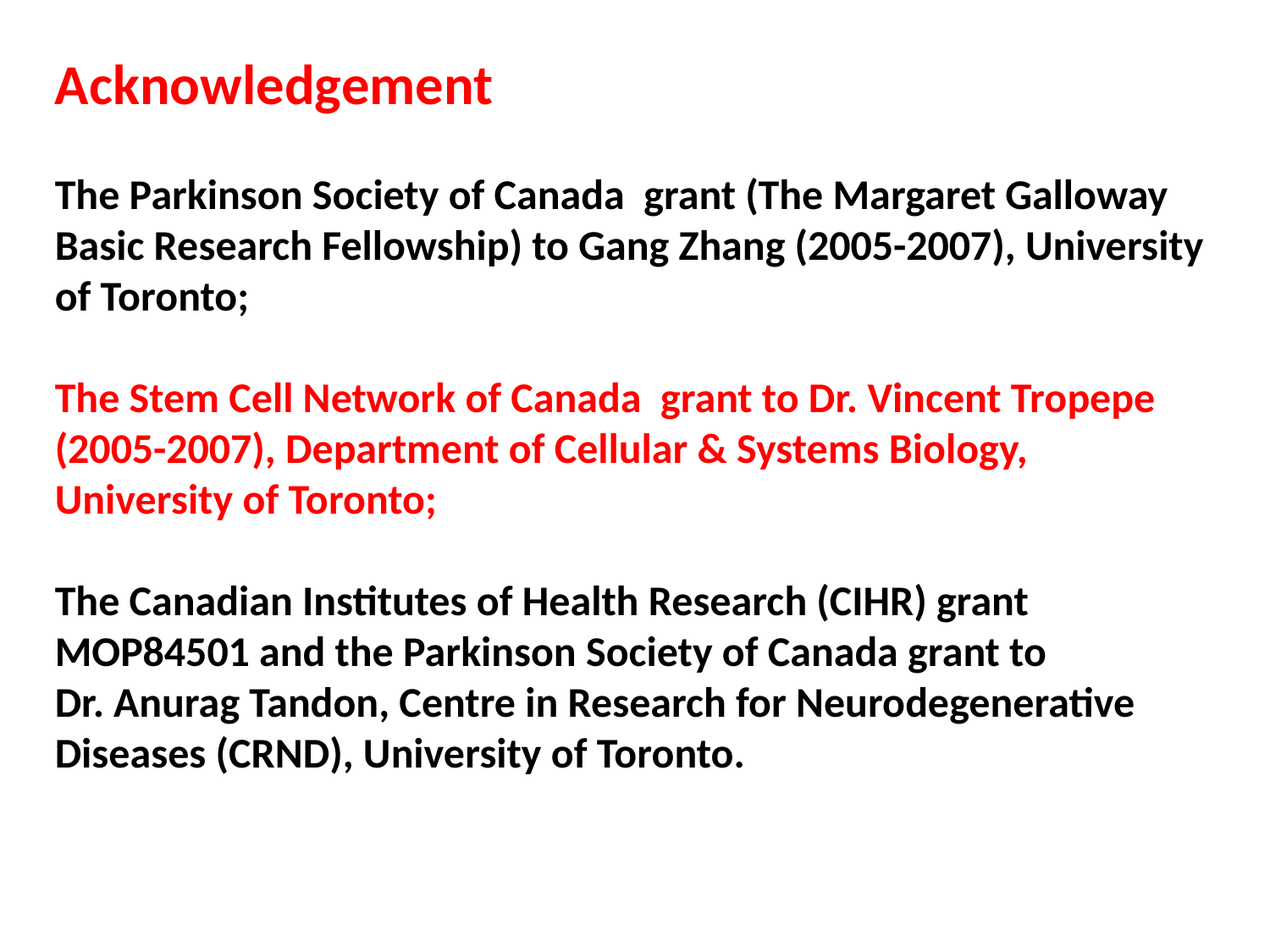

Acknowledgement

The Parkinson Society of Canada  grant (The Margaret Galloway
Basic Research Fellowship) to Gang Zhang (2005-2007), University of Toronto;

The Stem Cell Network of Canada  grant to Dr. Vincent Tropepe
(2005-2007), Department of Cellular & Systems Biology, University of Toronto;

The Canadian Institutes of Health Research (CIHR) grant
MOP84501 and the Parkinson Society of Canada grant to
Dr. Anurag Tandon, Centre in Research for Neurodegenerative
Diseases (CRND), University of Toronto.